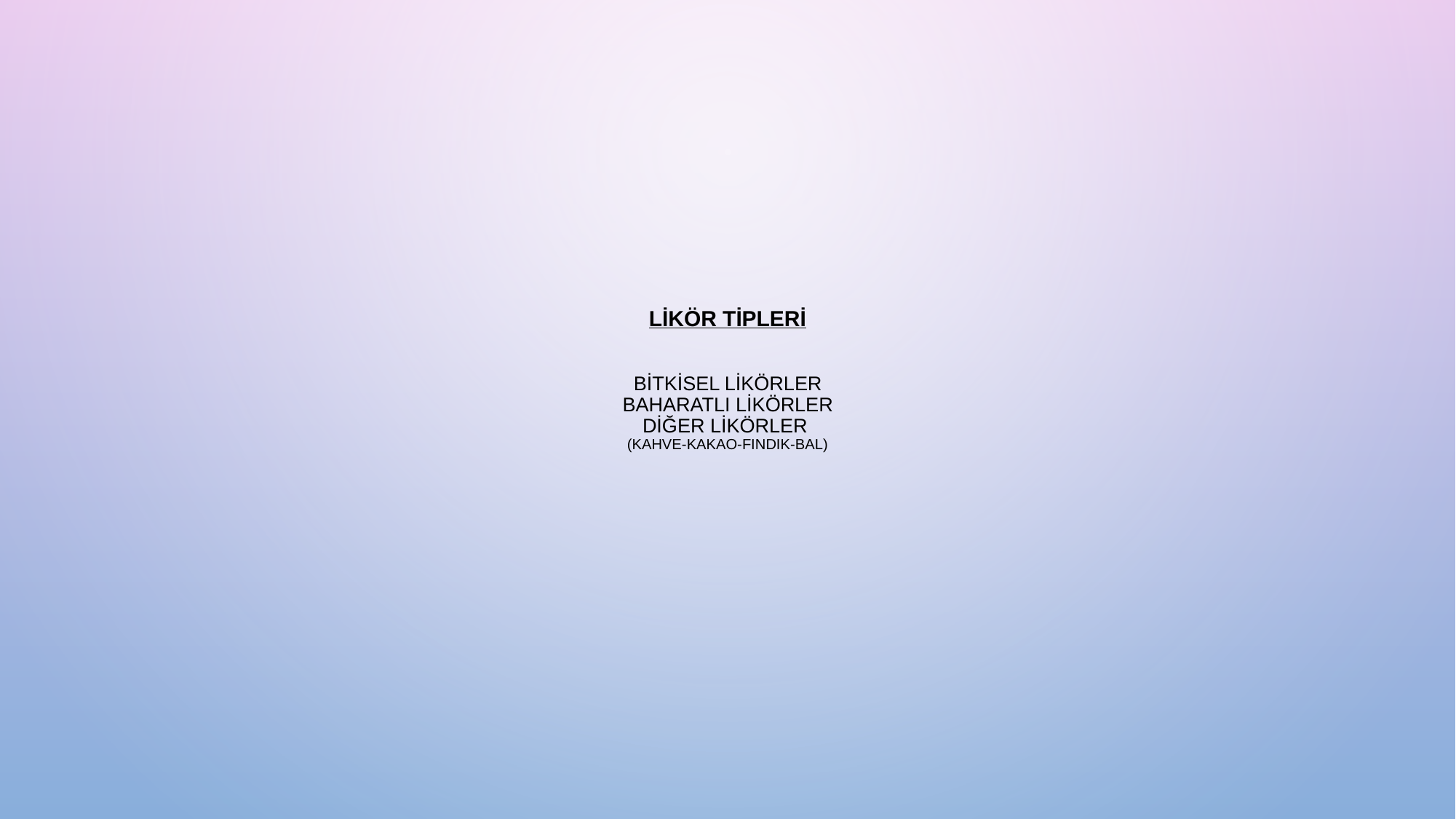

# LİKÖR TİPLERİ BİTKİSEL LİKÖRLER BAHARATLI LİKÖRLER DİĞER LİKÖRLER (Kahve-kakao-fındık-bal)